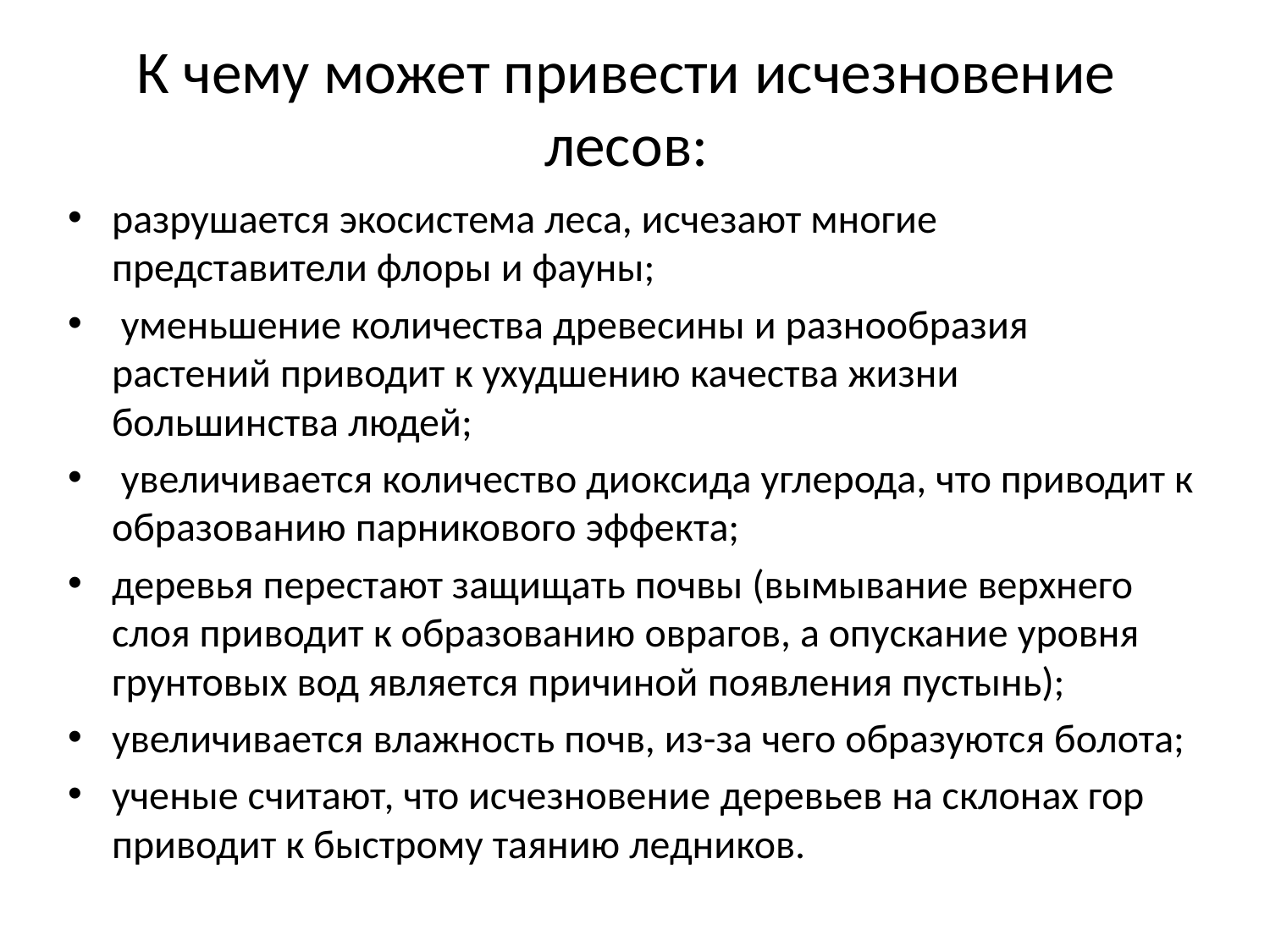

# К чему может привести исчезновение лесов:
разрушается экосистема леса, исчезают многие представители флоры и фауны;
 уменьшение количества древесины и разнообразия растений приводит к ухудшению качества жизни большинства людей;
 увеличивается количество диоксида углерода, что приводит к образованию парникового эффекта;
деревья перестают защищать почвы (вымывание верхнего слоя приводит к образованию оврагов, а опускание уровня грунтовых вод является причиной появления пустынь);
увеличивается влажность почв, из-за чего образуются болота;
ученые считают, что исчезновение деревьев на склонах гор приводит к быстрому таянию ледников.